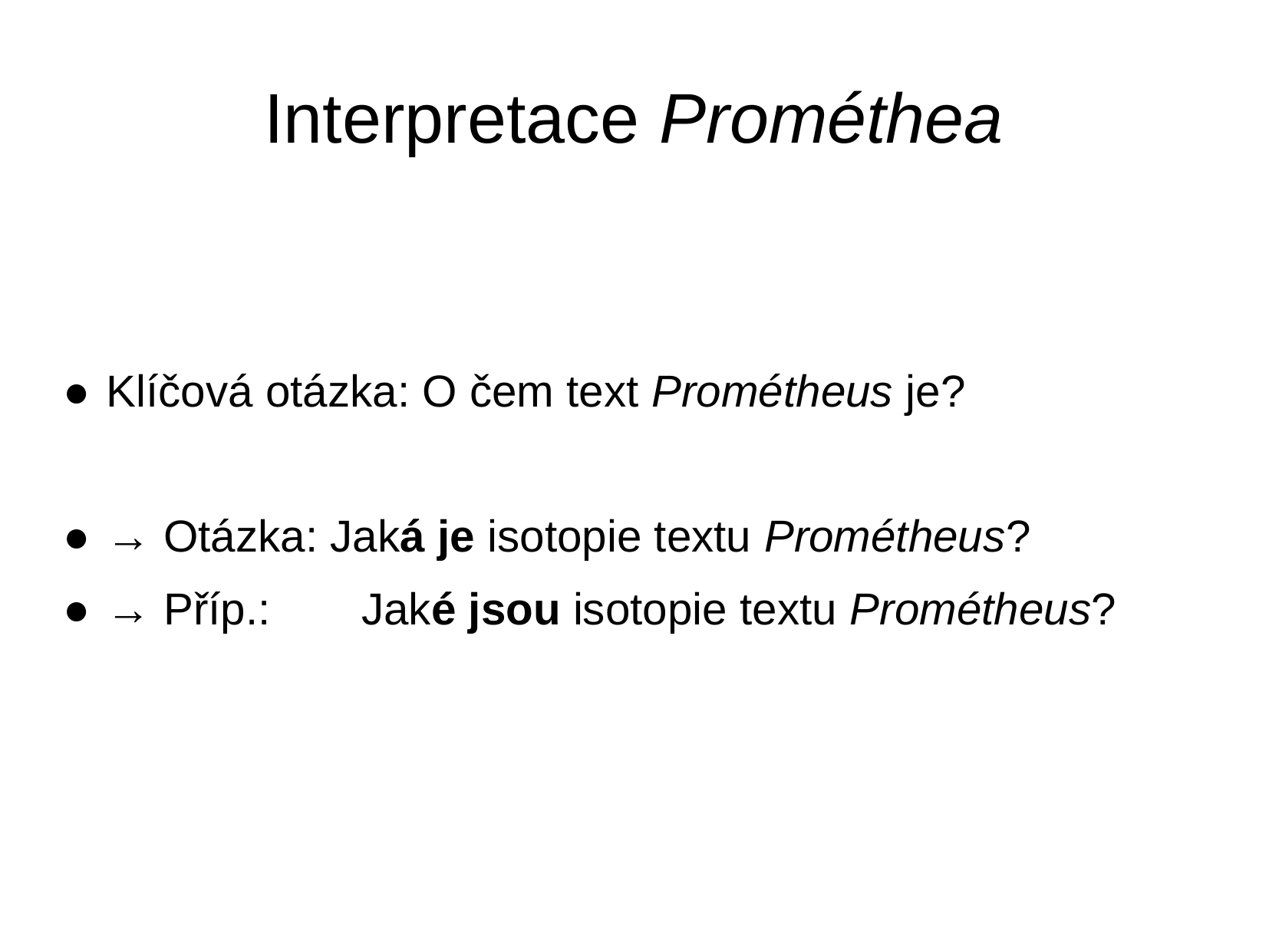

# Interpretace Prométhea

●	Klíčová otázka: O čem text Prométheus je?

●	→ Otázka: Jaká je isotopie textu Prométheus?
●	→ Příp.:	  Jaké jsou isotopie textu Prométheus?